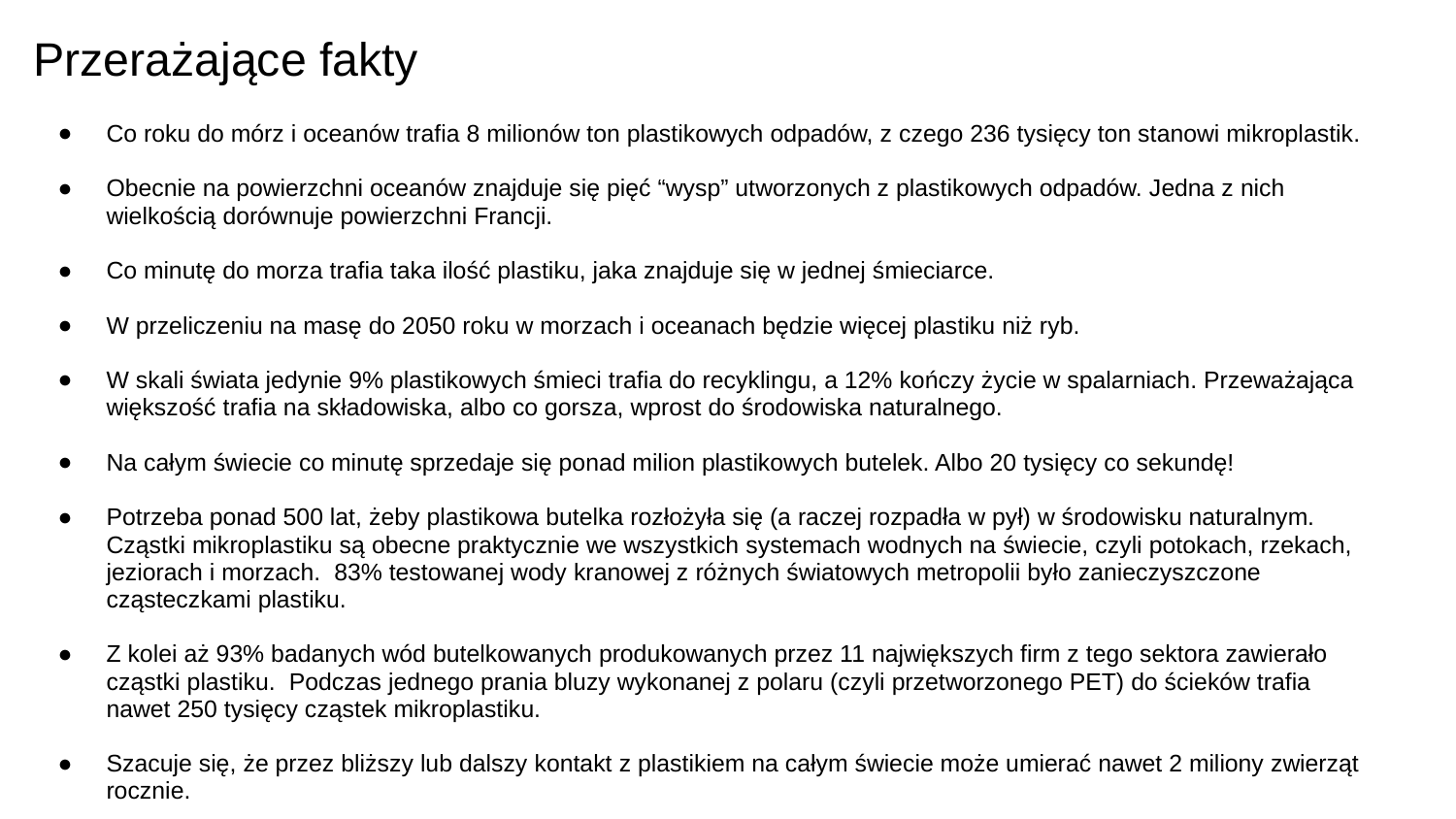

# Przerażające fakty
Co roku do mórz i oceanów trafia 8 milionów ton plastikowych odpadów, z czego 236 tysięcy ton stanowi mikroplastik.

Obecnie na powierzchni oceanów znajduje się pięć “wysp” utworzonych z plastikowych odpadów. Jedna z nich wielkością dorównuje powierzchni Francji.

Co minutę do morza trafia taka ilość plastiku, jaka znajduje się w jednej śmieciarce.

W przeliczeniu na masę do 2050 roku w morzach i oceanach będzie więcej plastiku niż ryb.

W skali świata jedynie 9% plastikowych śmieci trafia do recyklingu, a 12% kończy życie w spalarniach. Przeważająca większość trafia na składowiska, albo co gorsza, wprost do środowiska naturalnego.

Na całym świecie co minutę sprzedaje się ponad milion plastikowych butelek. Albo 20 tysięcy co sekundę!

Potrzeba ponad 500 lat, żeby plastikowa butelka rozłożyła się (a raczej rozpadła w pył) w środowisku naturalnym.  Cząstki mikroplastiku są obecne praktycznie we wszystkich systemach wodnych na świecie, czyli potokach, rzekach, jeziorach i morzach.  83% testowanej wody kranowej z różnych światowych metropolii było zanieczyszczone cząsteczkami plastiku.

Z kolei aż 93% badanych wód butelkowanych produkowanych przez 11 największych firm z tego sektora zawierało cząstki plastiku.  Podczas jednego prania bluzy wykonanej z polaru (czyli przetworzonego PET) do ścieków trafia nawet 250 tysięcy cząstek mikroplastiku.

Szacuje się, że przez bliższy lub dalszy kontakt z plastikiem na całym świecie może umierać nawet 2 miliony zwierząt rocznie.